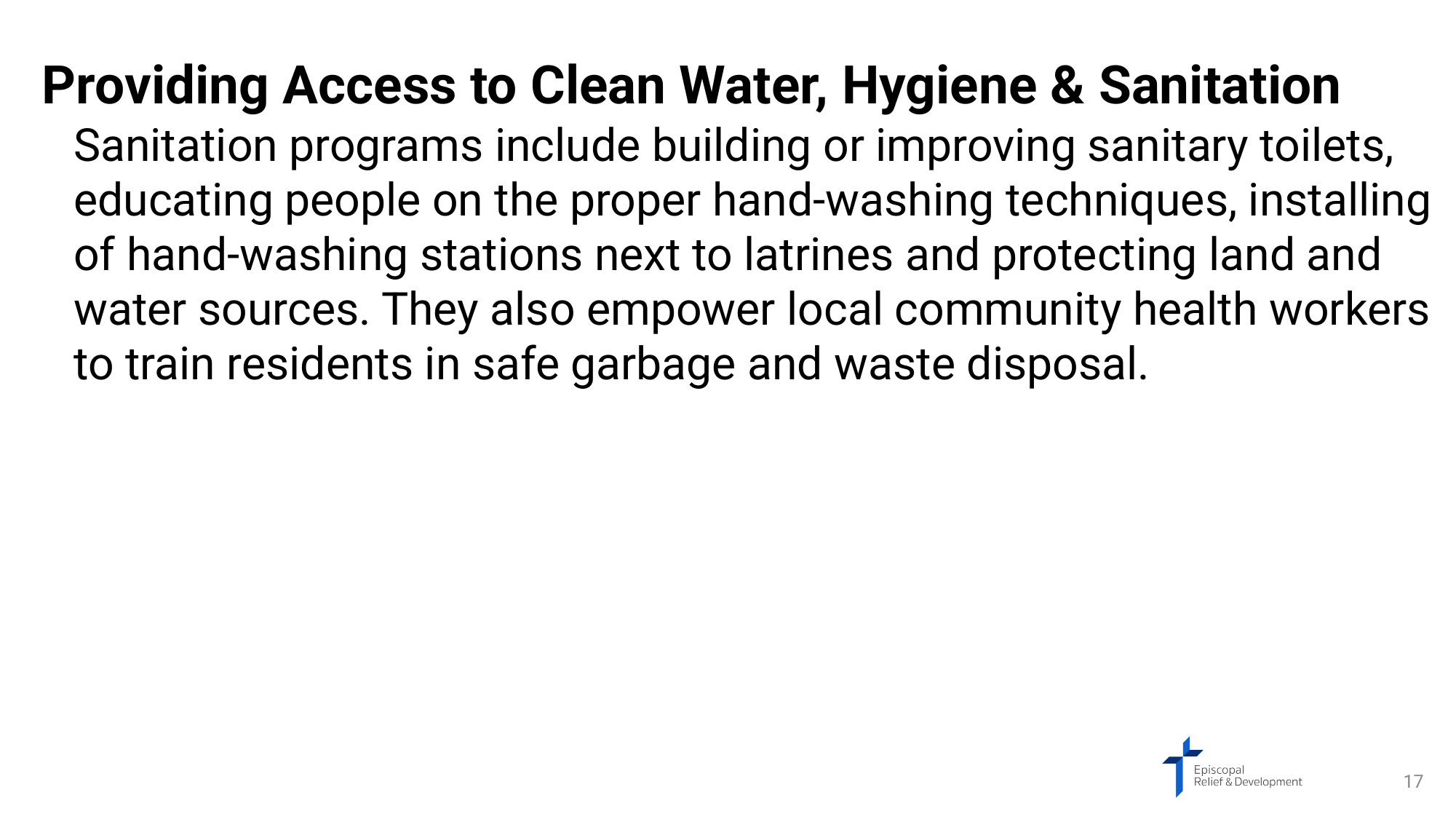

Providing Access to Clean Water, Hygiene & Sanitation
Sanitation programs include building or improving sanitary toilets, educating people on the proper hand-washing techniques, installing of hand-washing stations next to latrines and protecting land and water sources. They also empower local community health workers to train residents in safe garbage and waste disposal.
17